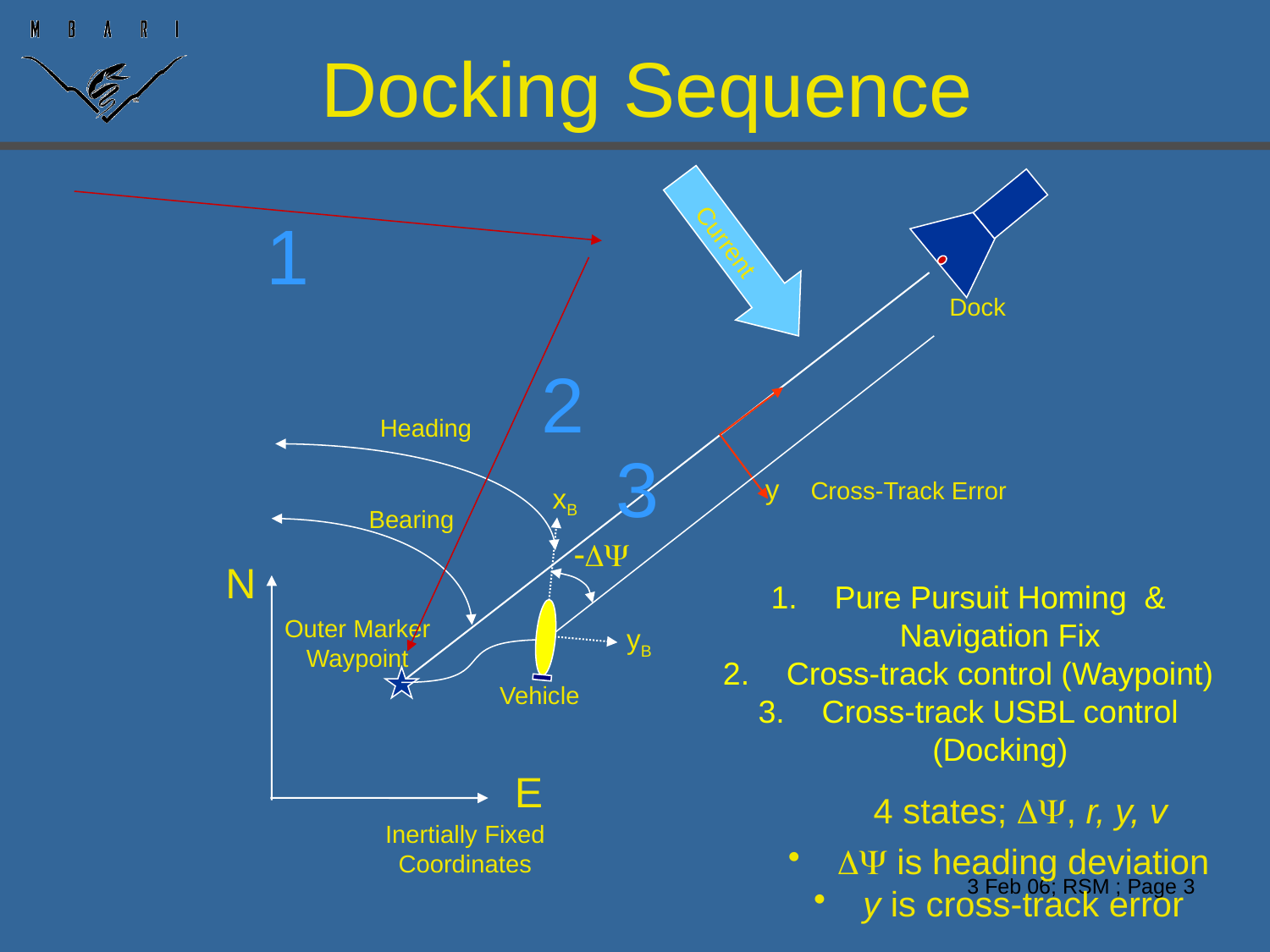

# Docking Sequence

1

Current

Dock

2

Heading
3

y    Cross-Track Error
xB
Bearing

−ΔΨ
N

Pure Pursuit Homing  & Navigation Fix
Cross-track control (Waypoint)
Cross-track USBL control (Docking)

Outer Marker
Waypoint
yB

Vehicle
  4 states; ΔΨ, r, y, v
  ΔΨ is heading deviation
  y is cross-track error
E
Inertially Fixed
Coordinates
3 Feb 06; RSM ; Page 3